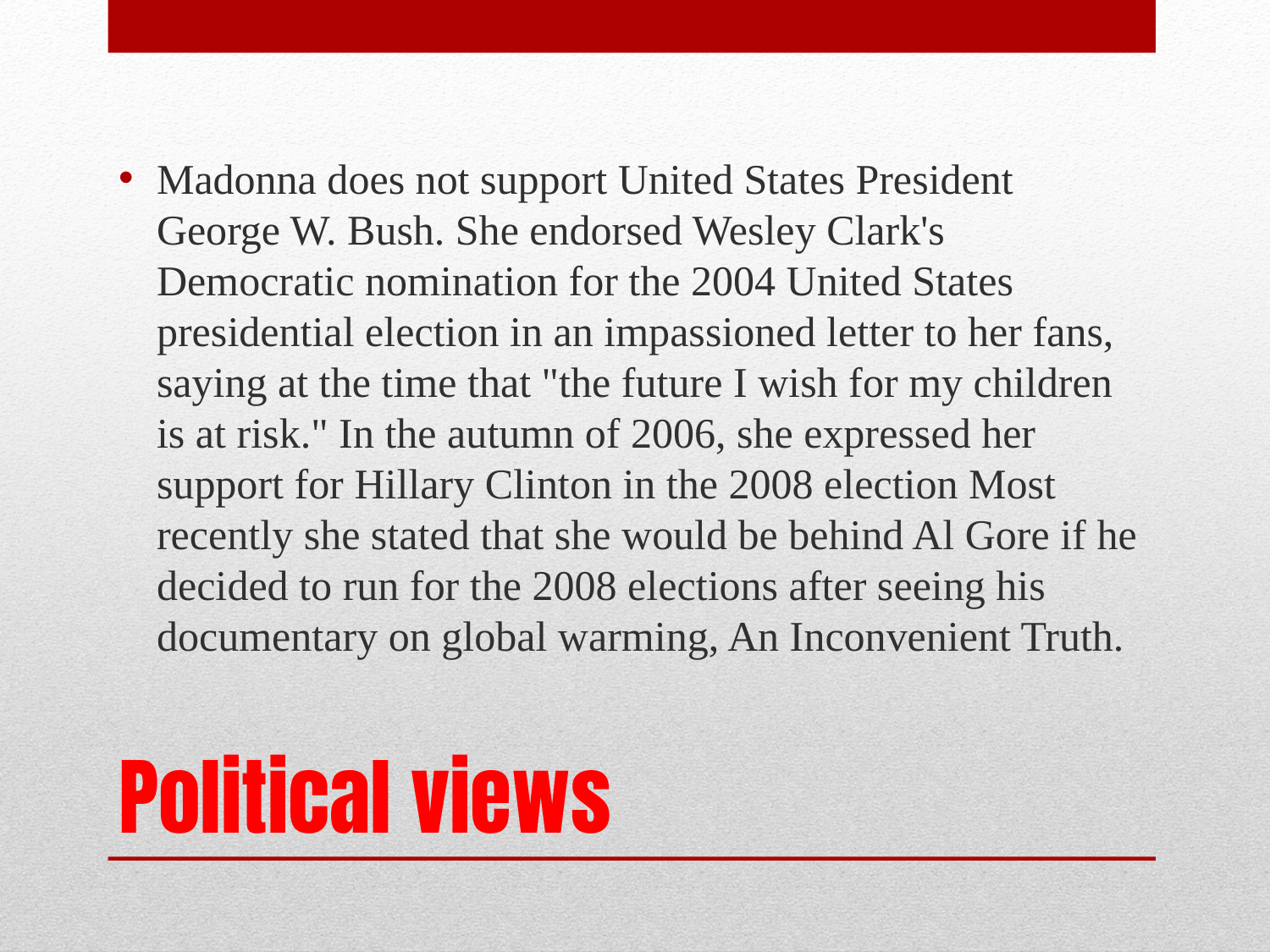

Madonna does not support United States President George W. Bush. She endorsed Wesley Clark's Democratic nomination for the 2004 United States presidential election in an impassioned letter to her fans, saying at the time that "the future I wish for my children is at risk." In the autumn of 2006, she expressed her support for Hillary Clinton in the 2008 election Most recently she stated that she would be behind Al Gore if he decided to run for the 2008 elections after seeing his documentary on global warming, An Inconvenient Truth.
# Political views